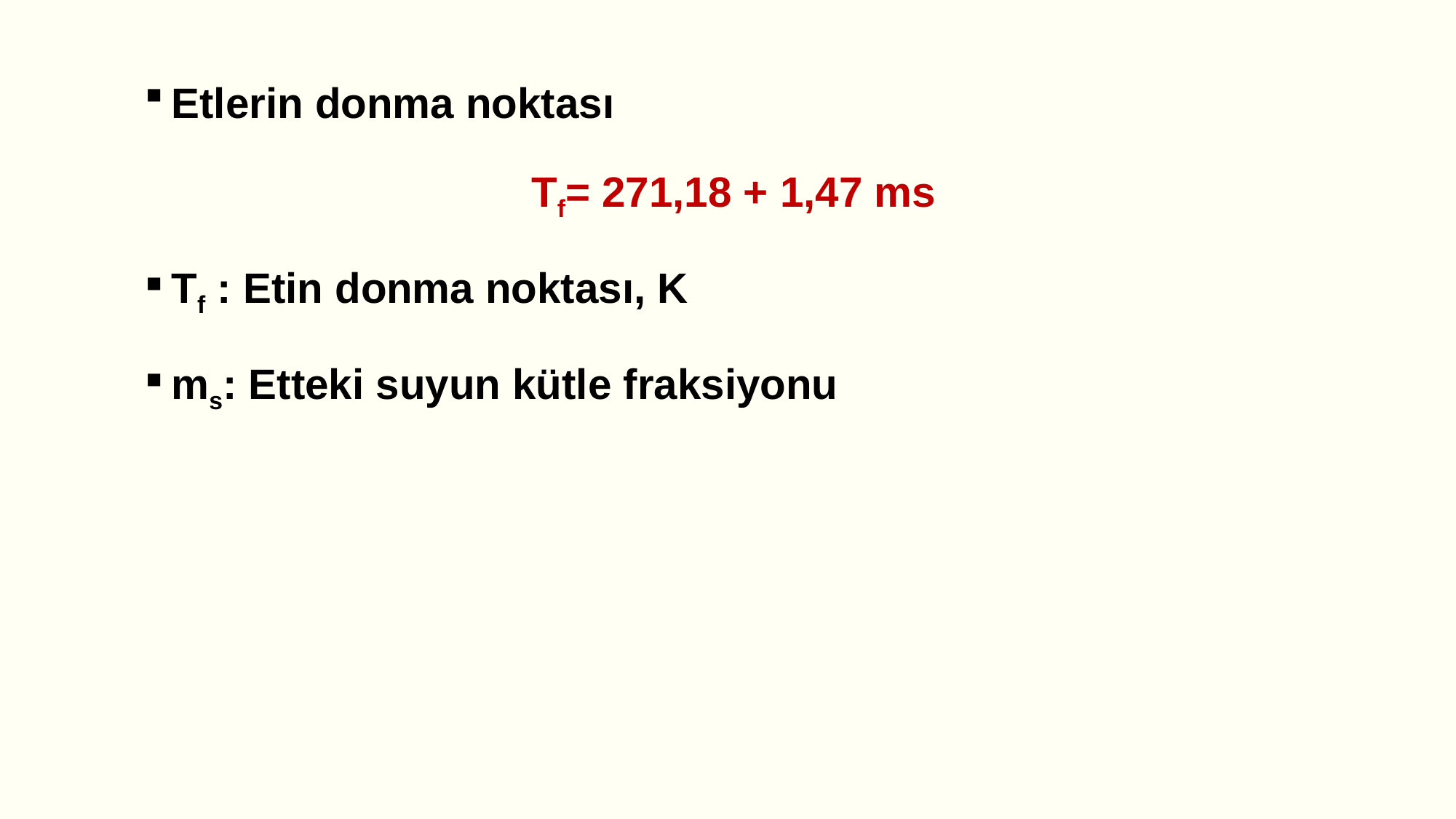

Etlerin donma noktası
Tf= 271,18 + 1,47 ms
Tf : Etin donma noktası, K
ms: Etteki suyun kütle fraksiyonu